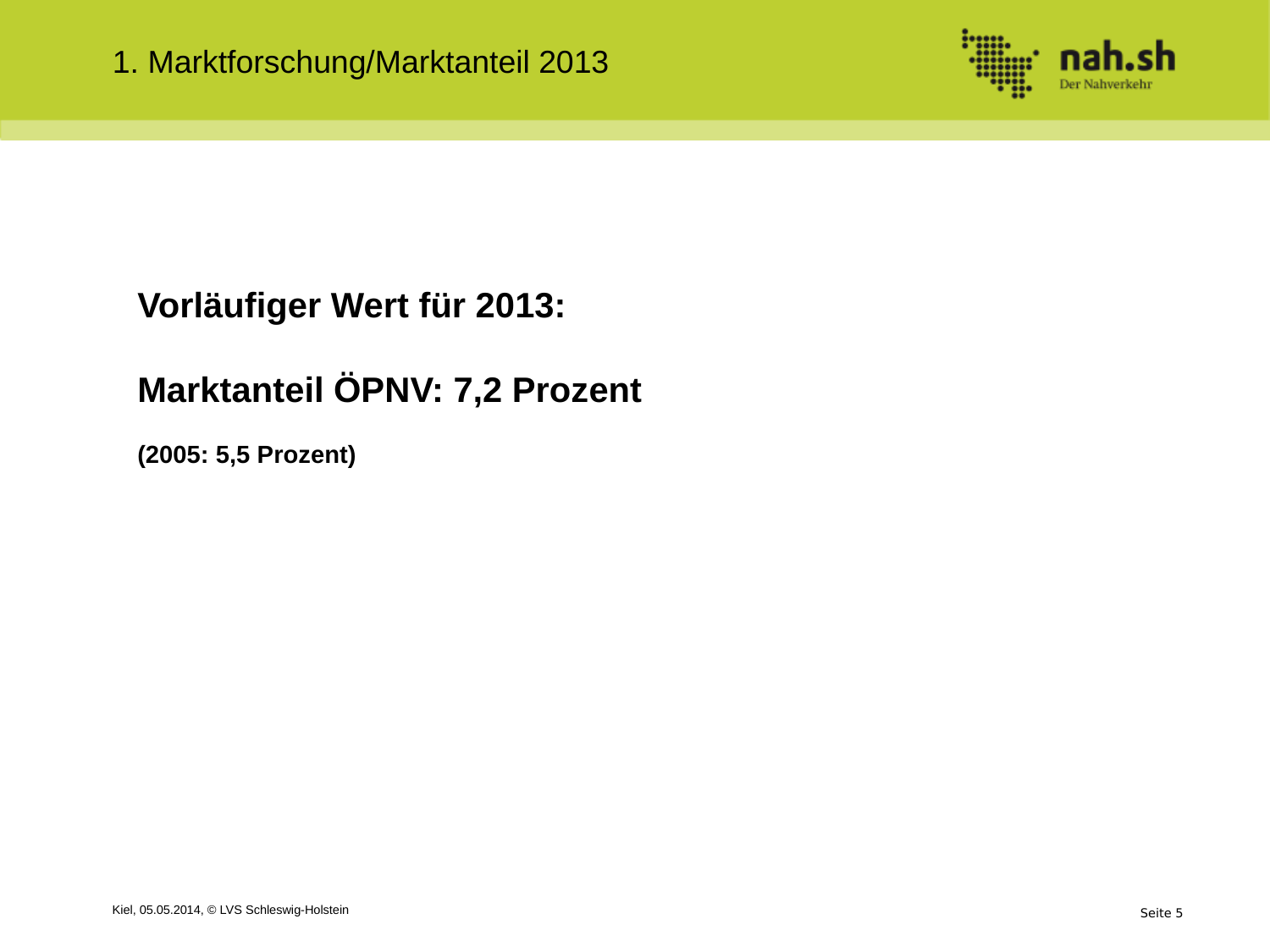

1. Marktforschung/Marktanteil 2013
Vorläufiger Wert für 2013:

Marktanteil ÖPNV: 7,2 Prozent

(2005: 5,5 Prozent)
Kiel, 05.05.2014, © LVS Schleswig-Holstein